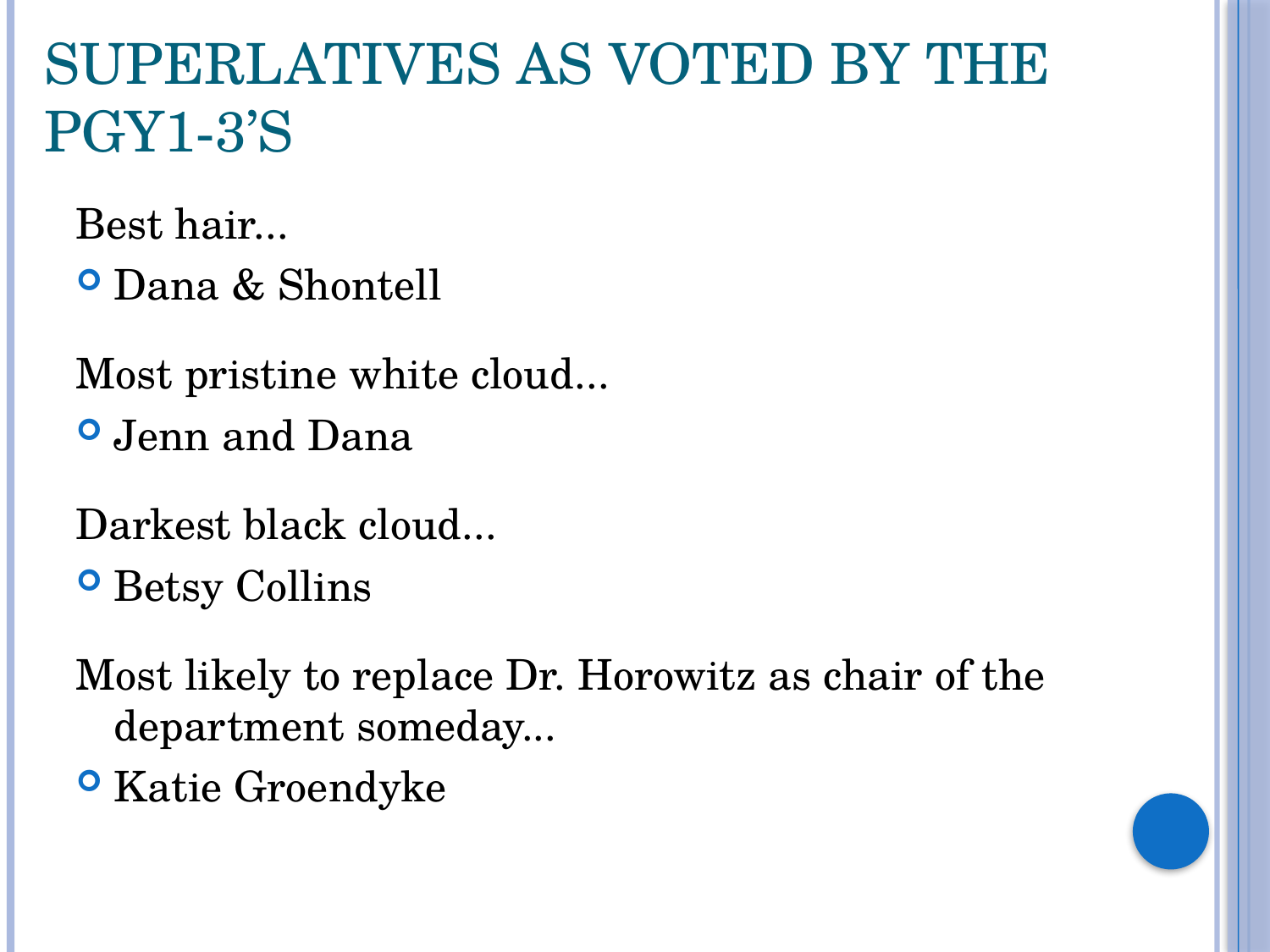

Superlatives as voted by the PGY1-3’s
Best hair...
Dana & Shontell

Most pristine white cloud...
Jenn and Dana

Darkest black cloud...
Betsy Collins

Most likely to replace Dr. Horowitz as chair of the department someday...
Katie Groendyke